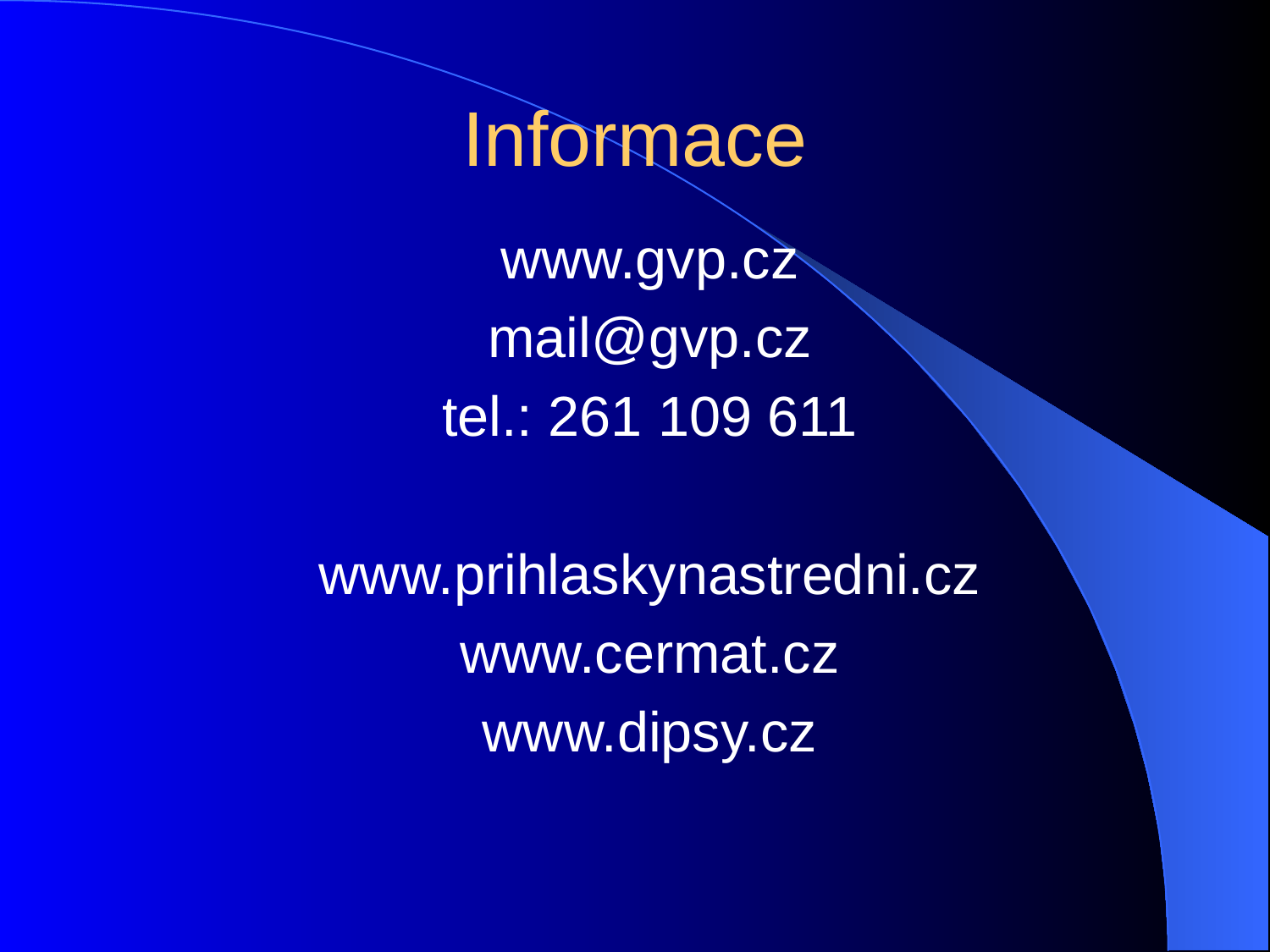

Informace
www.gvp.cz
mail@gvp.cz
tel.: 261 109 611

www.prihlaskynastredni.cz
www.cermat.cz
www.dipsy.cz